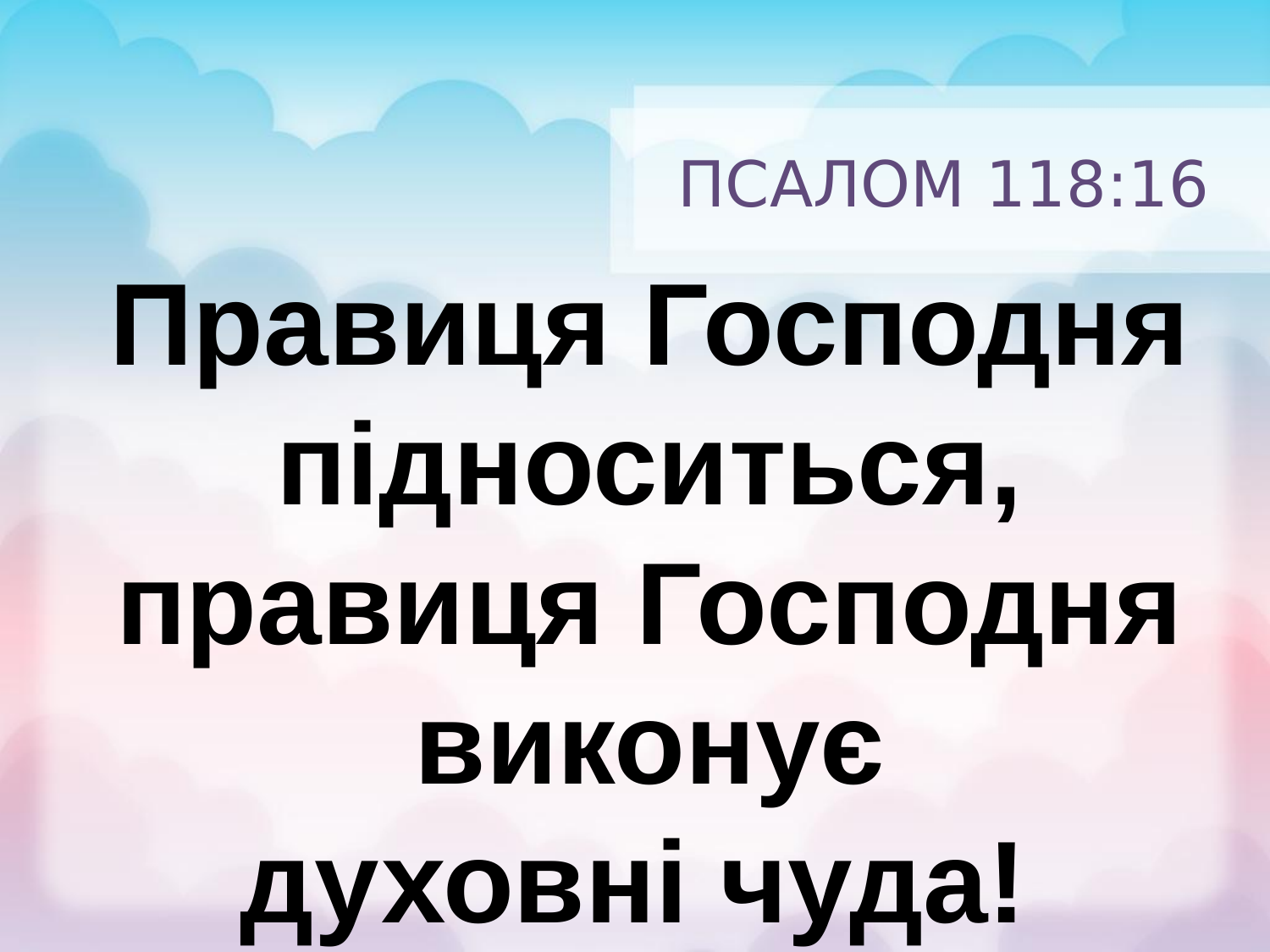

# ПСАЛОМ 118:16

Правиця Господня підноситься, правиця Господня виконує
духовні чуда!